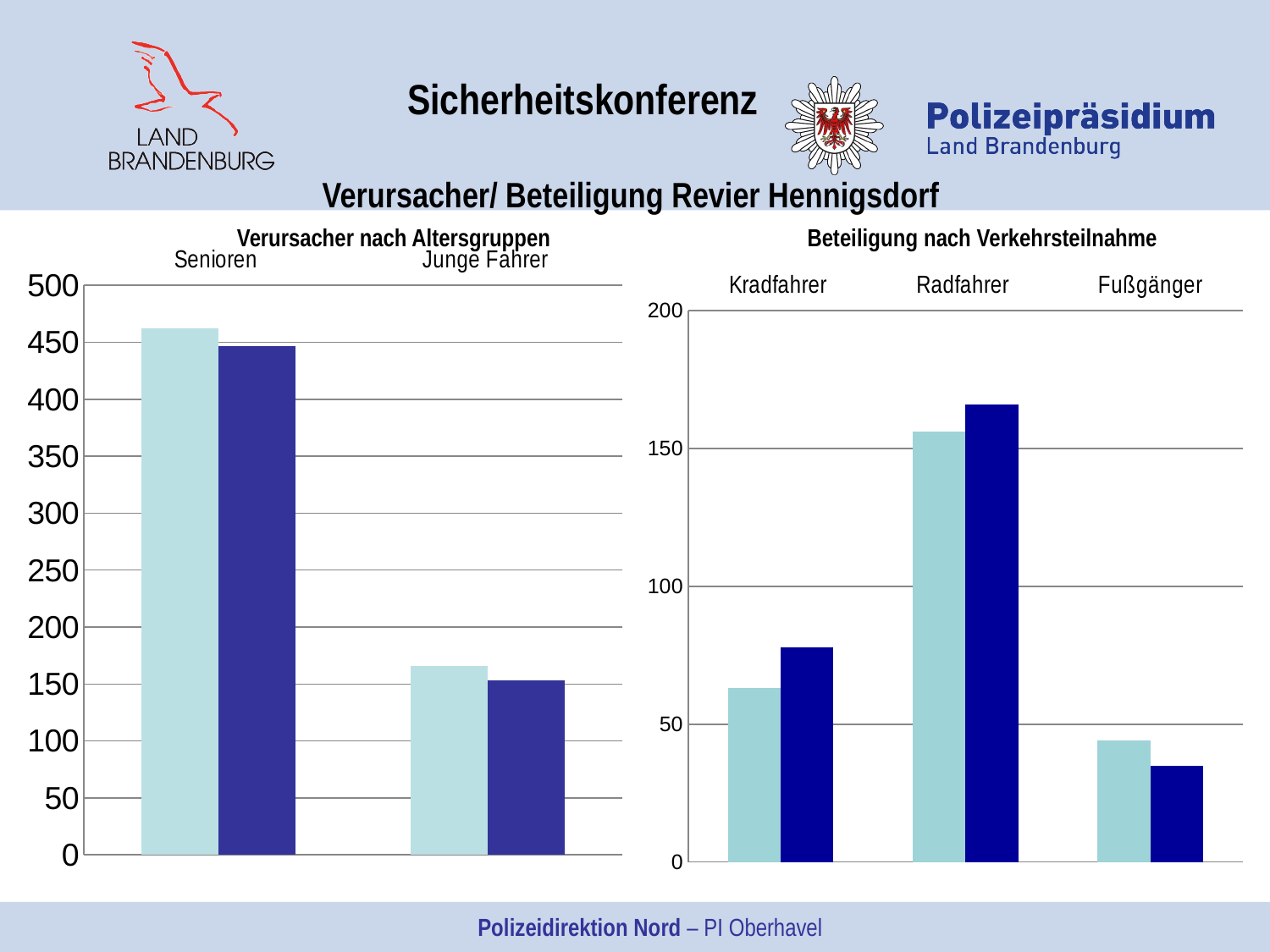

Sicherheitskonferenz
Verursacher/ Beteiligung Revier Hennigsdorf
Beteiligung nach Verkehrsteilnahme
Verursacher nach Altersgruppen

### Chart

| Category | 2017 | 2018 |
|---|---|---|
| Senioren  | 462.0 | 447.0 |
| Junge Fahrer  | 166.0 | 153.0 |

### Chart

| Category | 2017 | 2018 |
|---|---|---|
| Kradfahrer  | 63.0 | 78.0 |
| Radfahrer  | 156.0 | 166.0 |
| Fußgänger | 44.0 | 35.0 |
Polizeidirektion Nord – PI Oberhavel